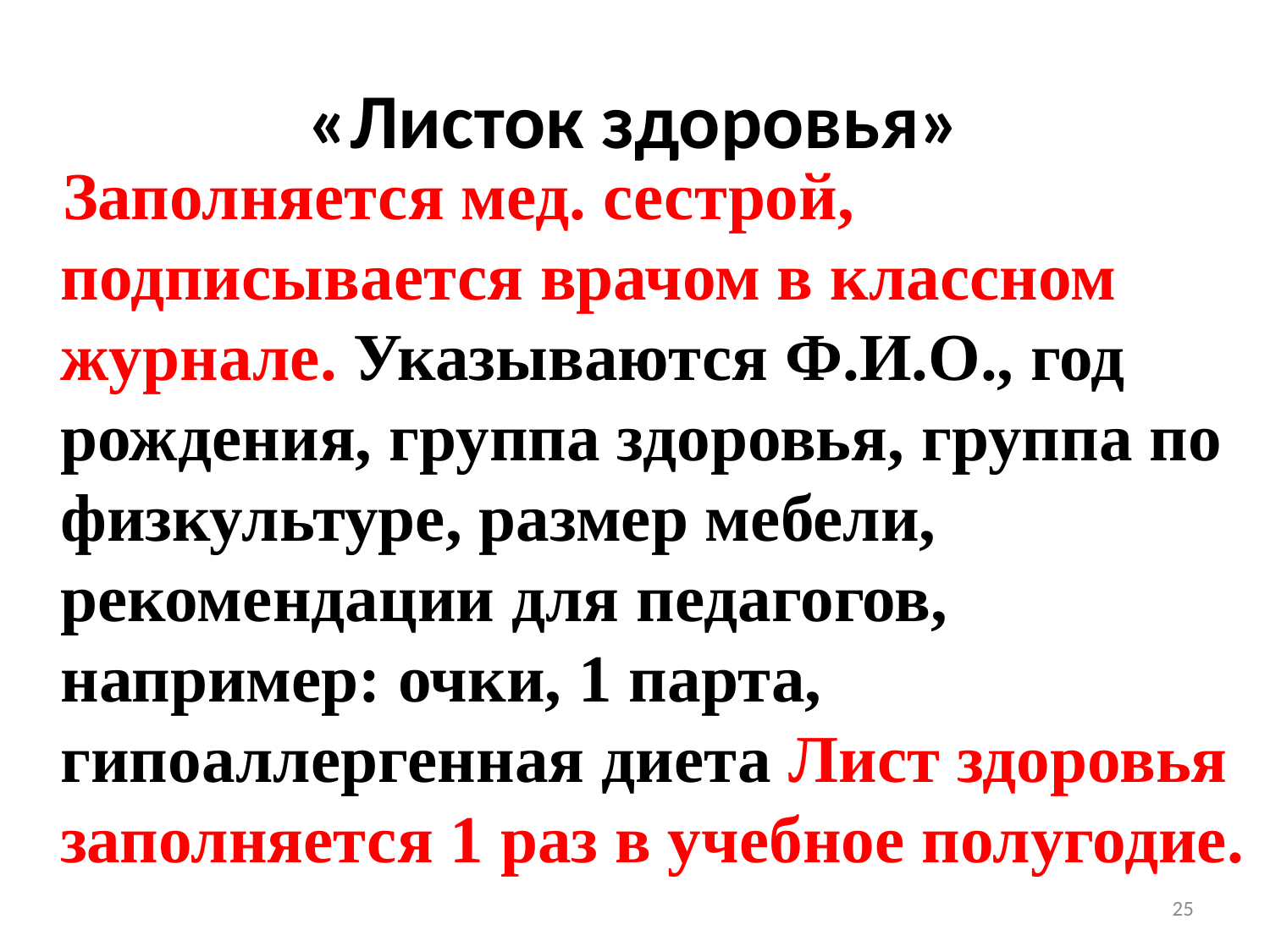

# «Листок здоровья»
   Заполняется мед. сестрой, подписывается врачом в классном журнале. Указываются Ф.И.О., год рождения, группа здоровья, группа по физкультуре, размер мебели, рекомендации для педагогов, например: очки, 1 парта, гипоаллергенная диета Лист здоровья заполняется 1 раз в учебное полугодие.
25